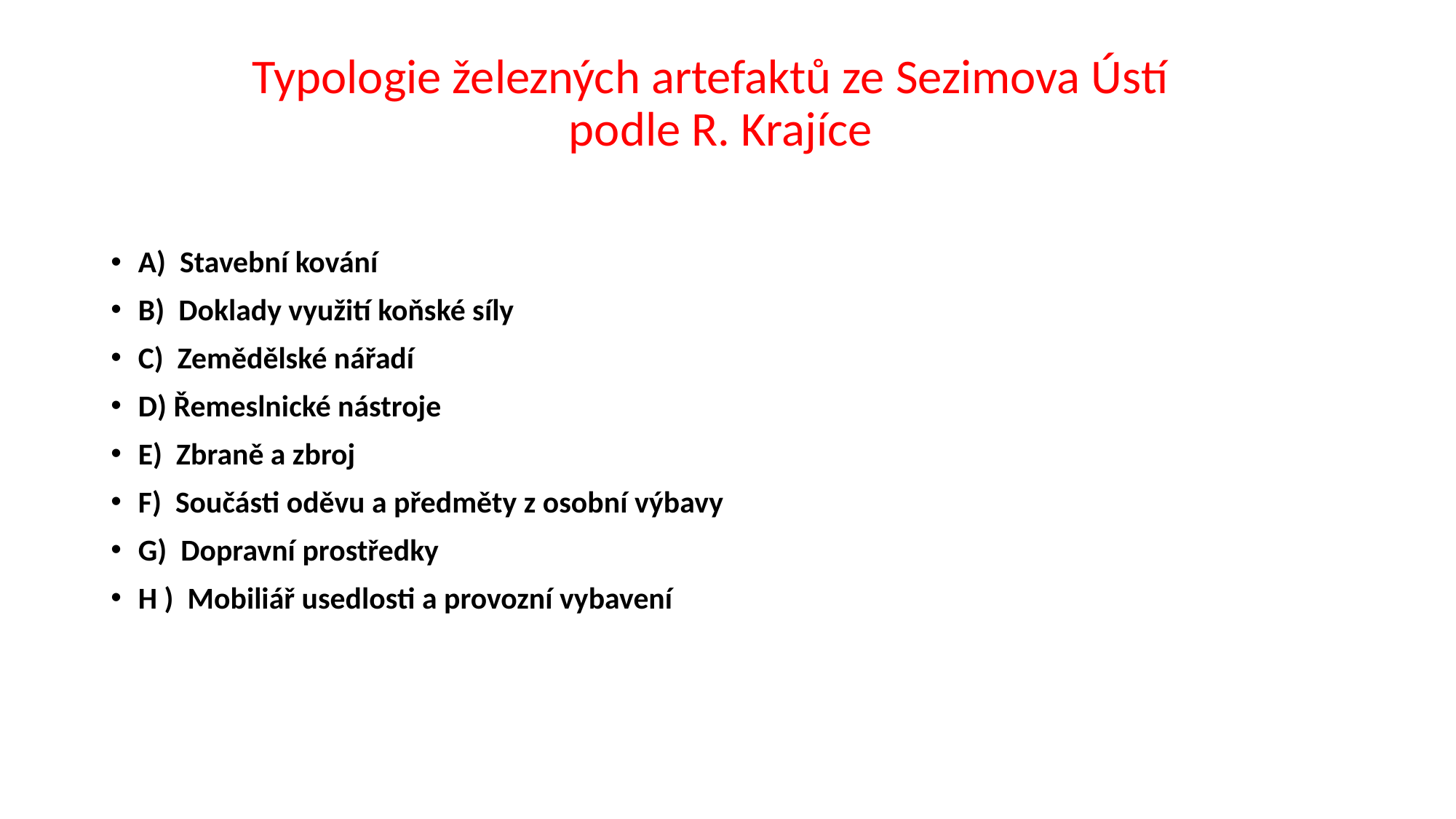

# Typologie železných artefaktů ze Sezimova Ústí podle R. Krajíce
A)  Stavební kování
B)  Doklady využití koňské síly
C)  Zemědělské nářadí
D) Řemeslnické nástroje
E)  Zbraně a zbroj
F)  Součásti oděvu a předměty z osobní výbavy
G)  Dopravní prostředky
H )  Mobiliář usedlosti a provozní vybavení